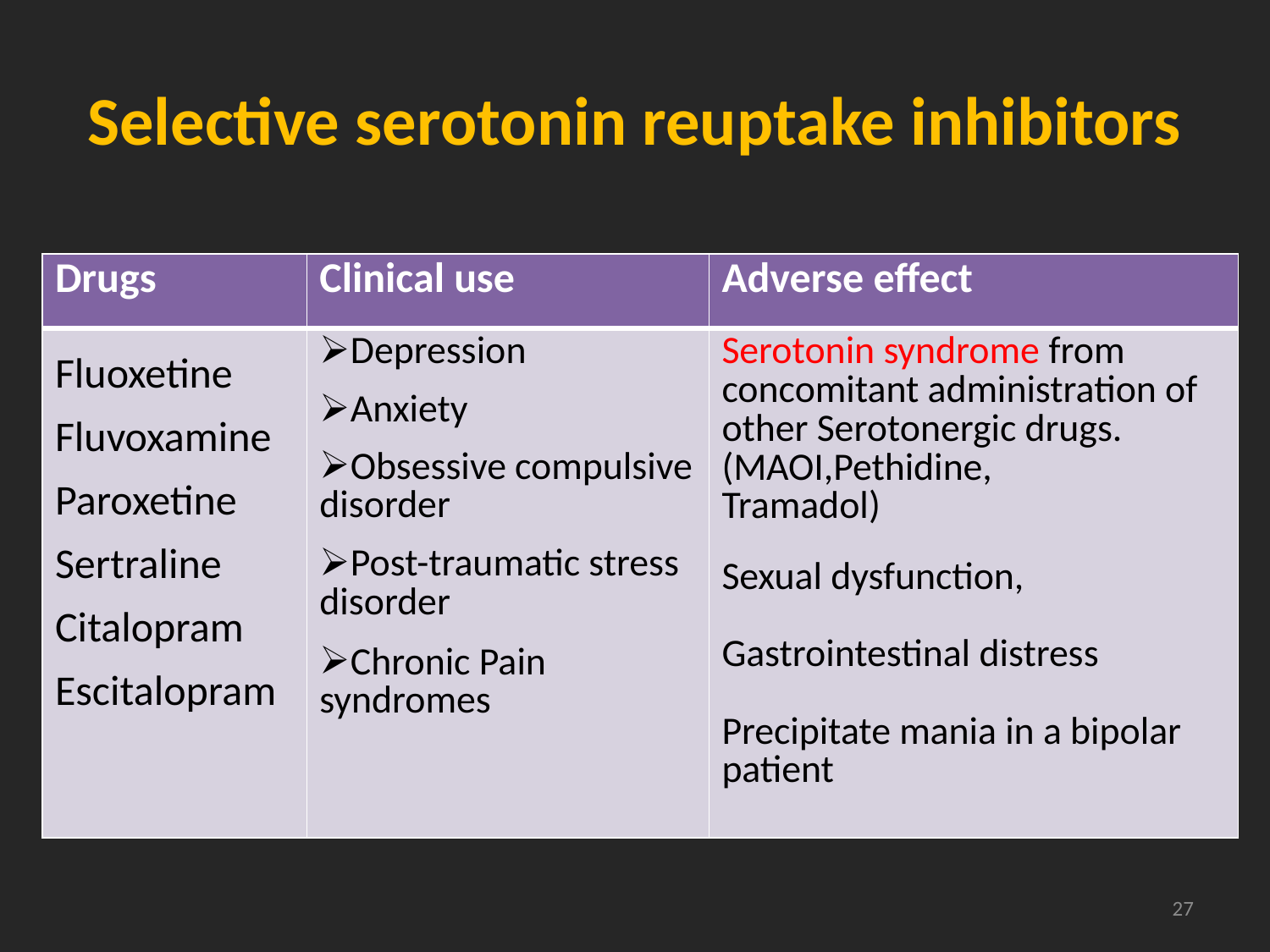

# Selective serotonin reuptake inhibitors
| Drugs | Clinical use | Adverse effect |
| --- | --- | --- |
| Fluoxetine Fluvoxamine Paroxetine Sertraline Citalopram Escitalopram | Depression Anxiety Obsessive compulsive disorder Post-traumatic stress disorder Chronic Pain syndromes | Serotonin syndrome from concomitant administration of other Serotonergic drugs.(MAOI,Pethidine, Tramadol) Sexual dysfunction, Gastrointestinal distress Precipitate mania in a bipolar patient |
27